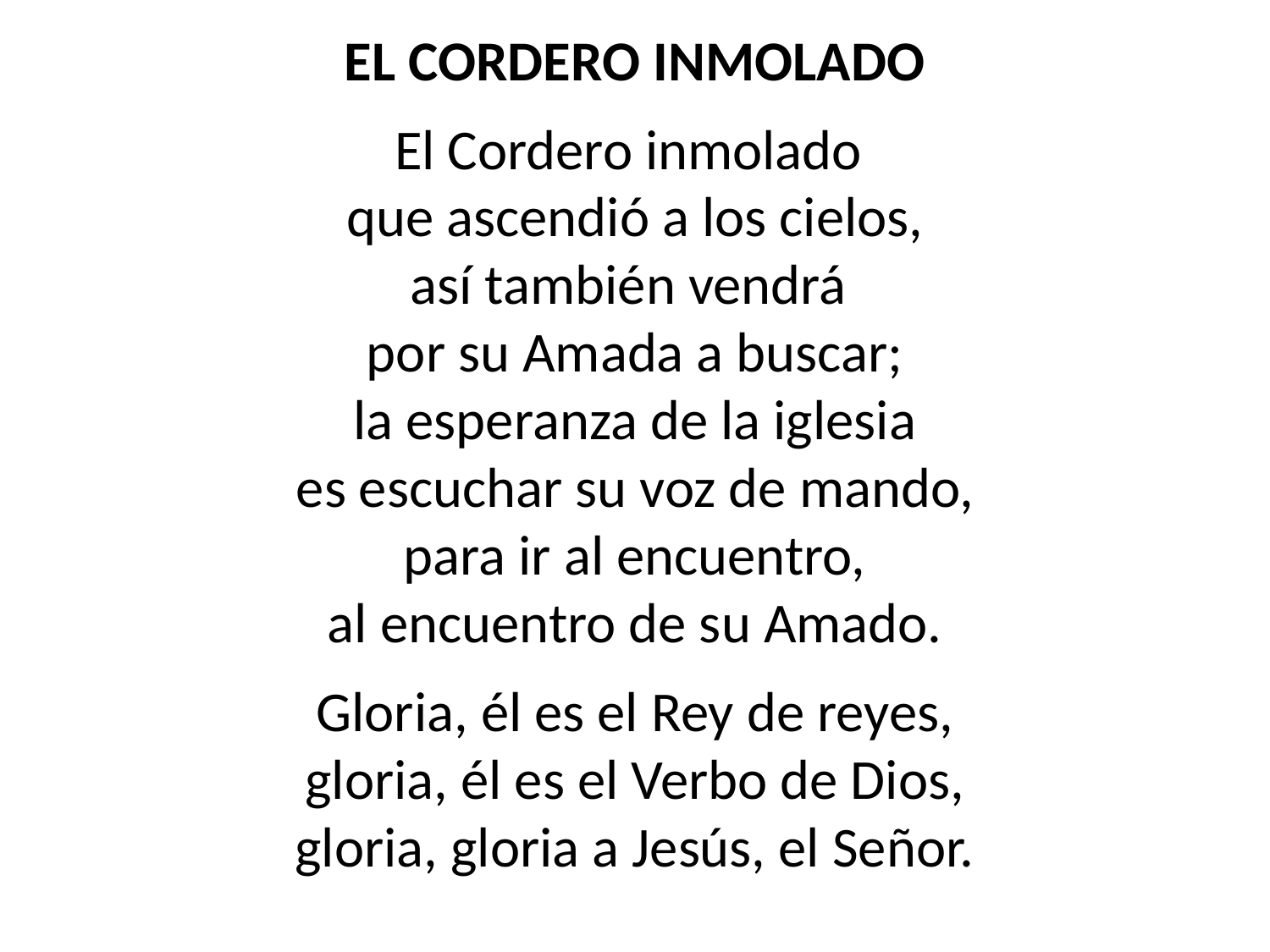

EL CORDERO INMOLADO
El Cordero inmolado
que ascendió a los cielos,
así también vendrá
por su Amada a buscar;
la esperanza de la iglesia
es escuchar su voz de mando,
para ir al encuentro,
al encuentro de su Amado.
Gloria, él es el Rey de reyes,
gloria, él es el Verbo de Dios,
gloria, gloria a Jesús, el Señor.